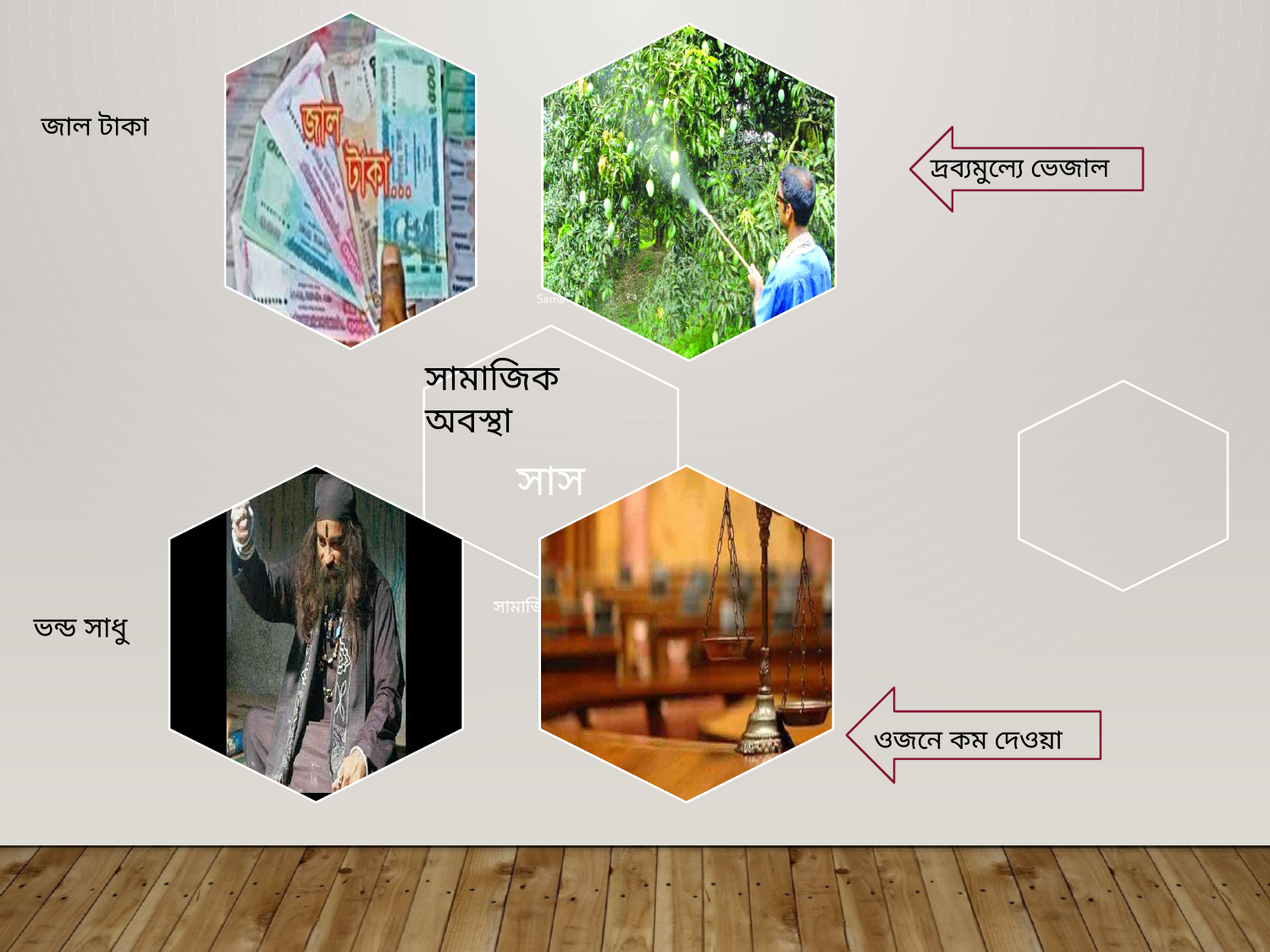

দ্রব্যমুল্যে ভেজাল
জাল টাকা

Sama

সাস

সামাজিক অবস্থা
সামাজিক অবস্থা

ভন্ড সাধু
ওজনে কম দেওয়া